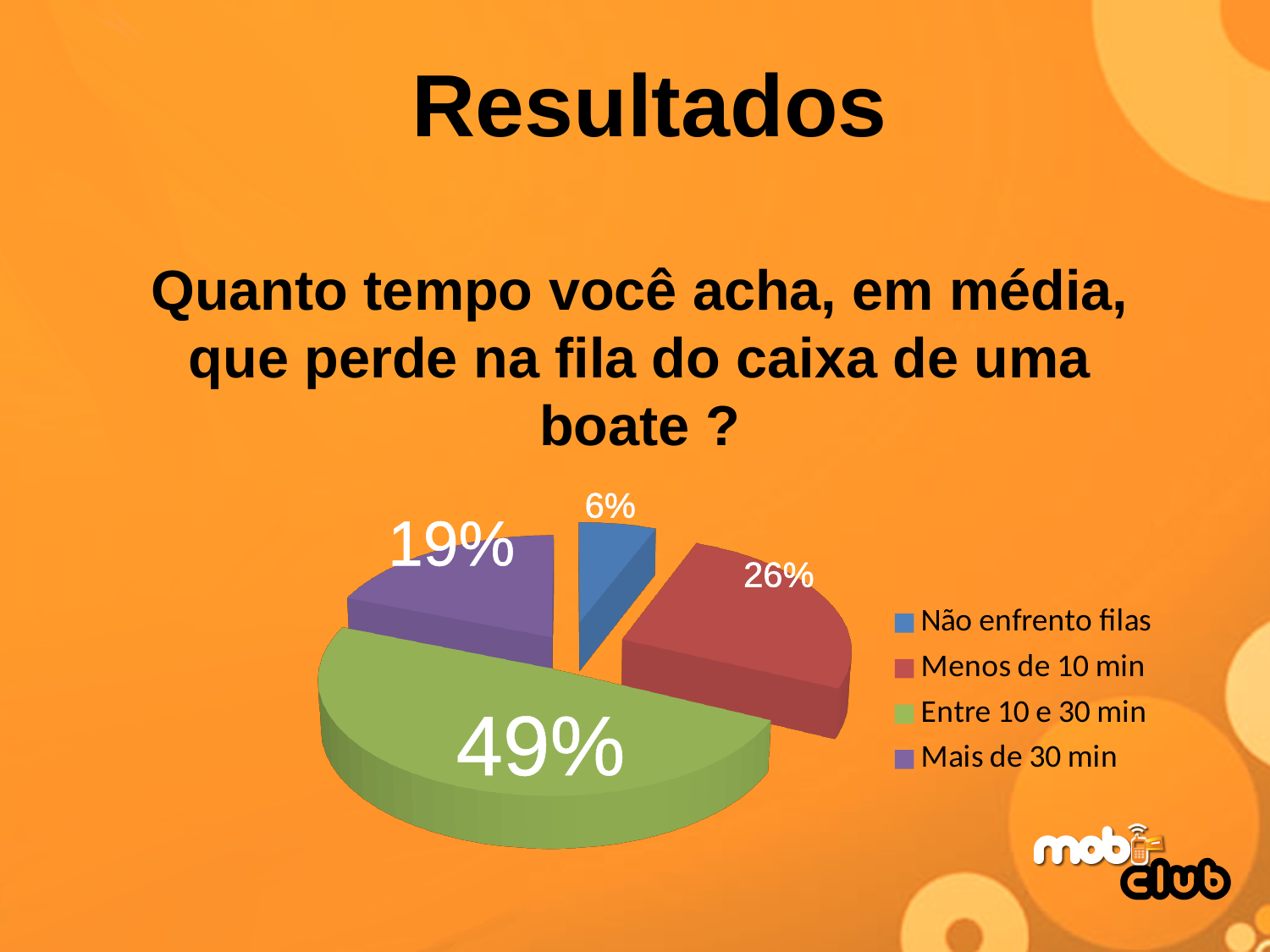

# Resultados
Quanto tempo você acha, em média, que perde na fila do caixa de uma boate ?

[unsupported chart]

6%
19%
26%
49%